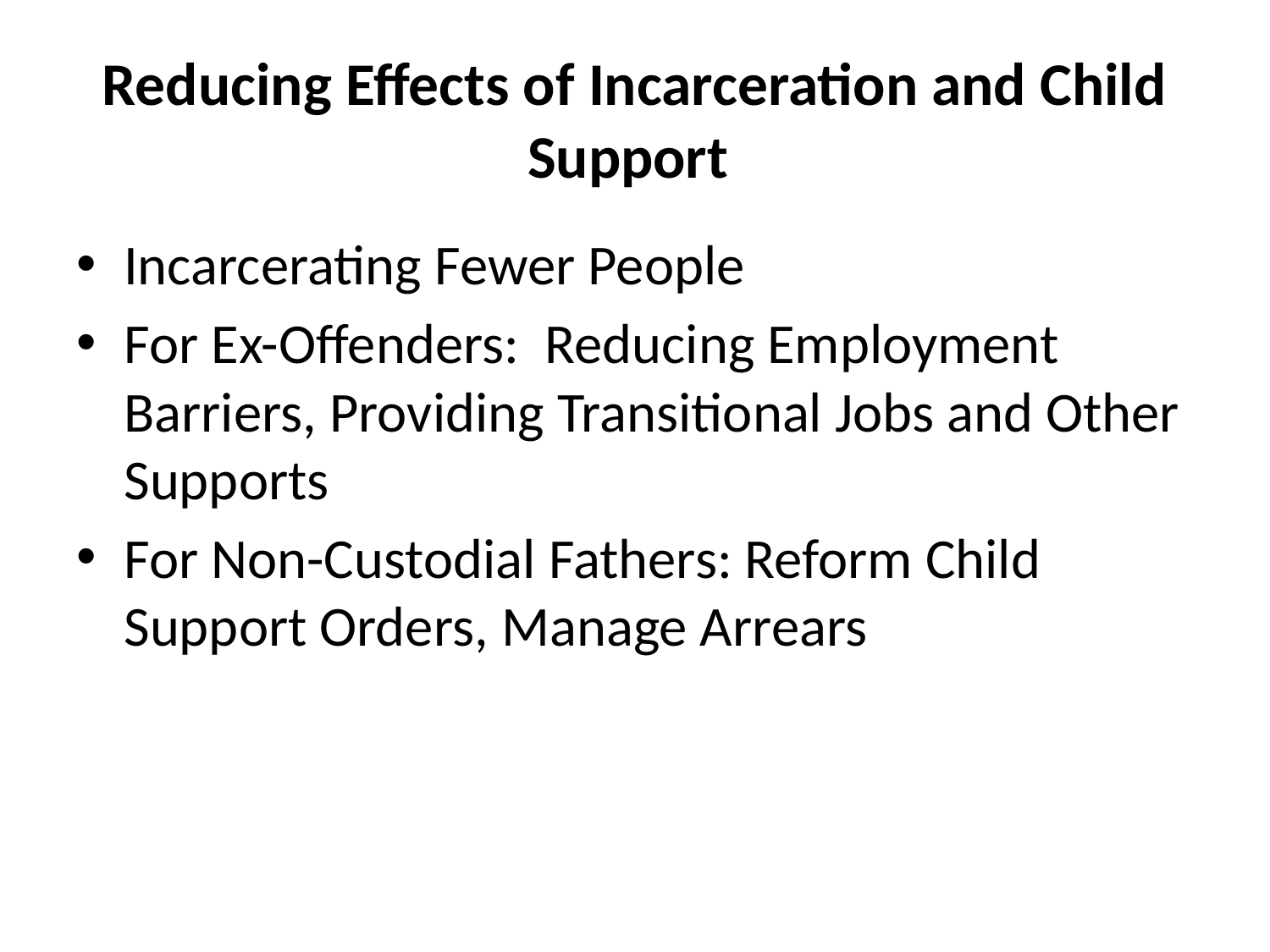

# Reducing Effects of Incarceration and Child Support
Incarcerating Fewer People
For Ex-Offenders:  Reducing Employment Barriers, Providing Transitional Jobs and Other Supports
For Non-Custodial Fathers: Reform Child Support Orders, Manage Arrears